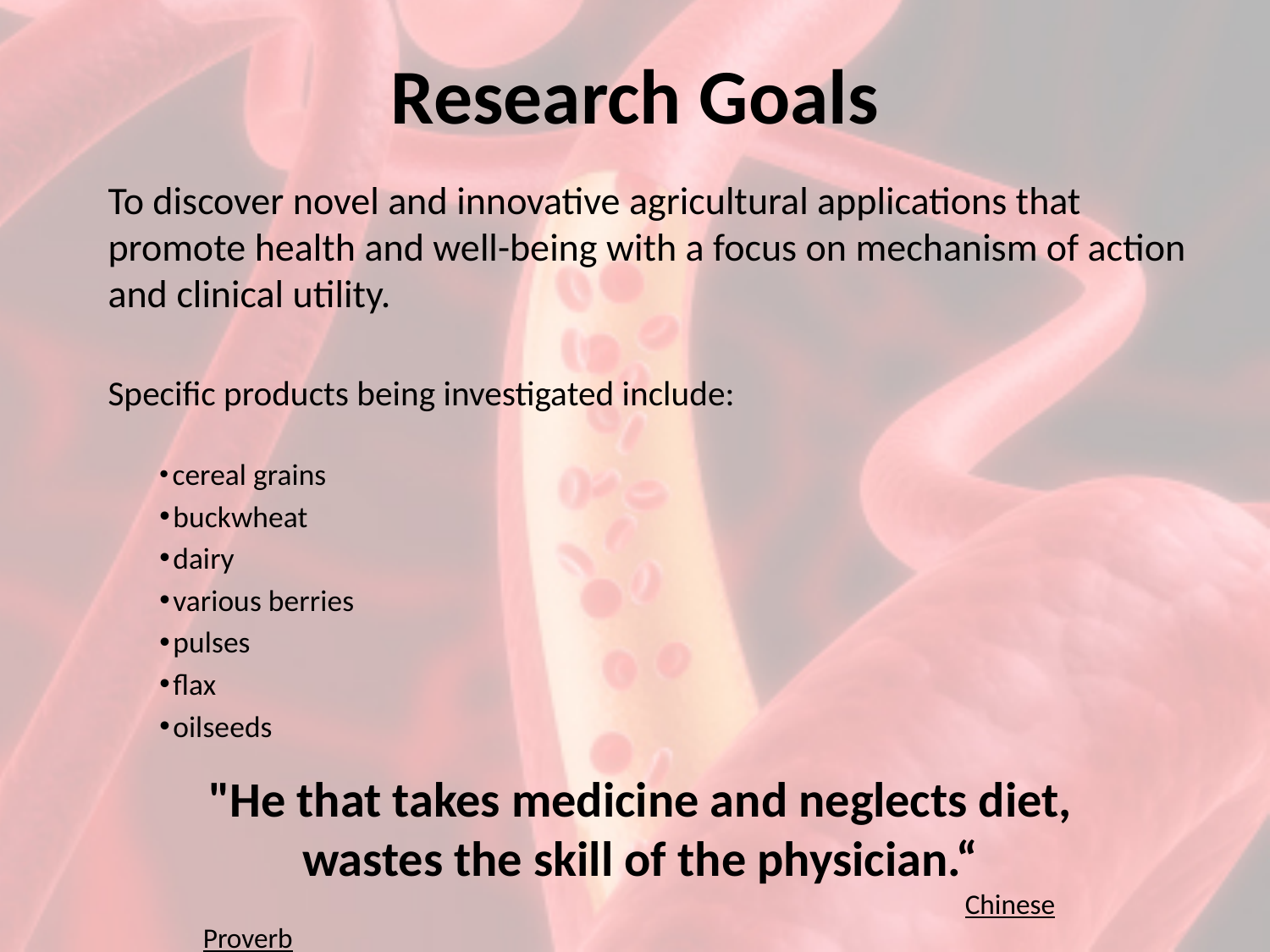

# Research Goals
To discover novel and innovative agricultural applications that promote health and well-being with a focus on mechanism of action and clinical utility.

Specific products being investigated include:

 cereal grains
 buckwheat
 dairy
 various berries
 pulses
 flax
 oilseeds

"He that takes medicine and neglects diet, wastes the skill of the physician.“
						Chinese Proverb